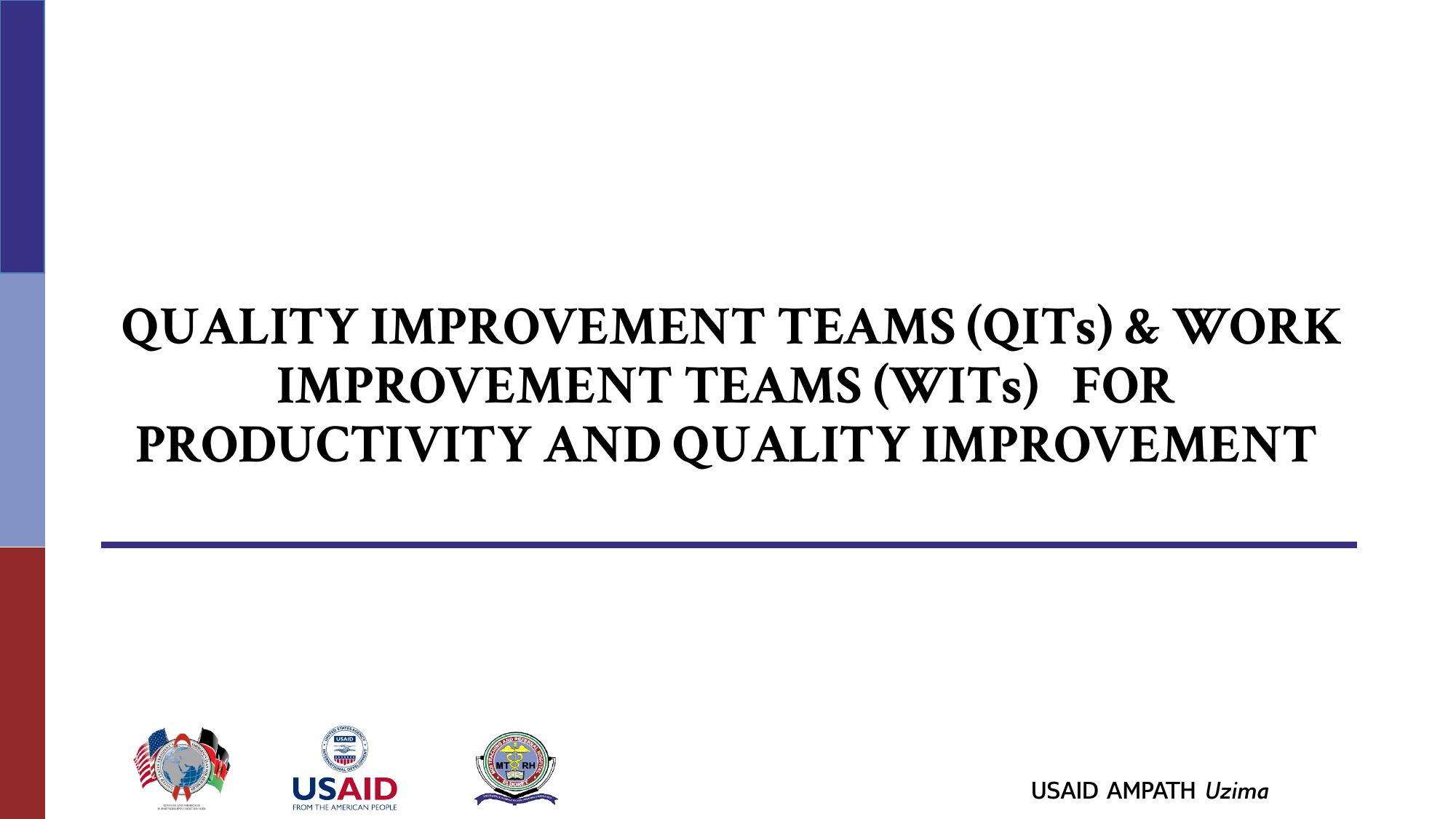

# QUALITY IMPROVEMENT TEAMS (QITs) & WORK IMPROVEMENT TEAMS (WITs)   FOR PRODUCTIVITY AND QUALITY IMPROVEMENT